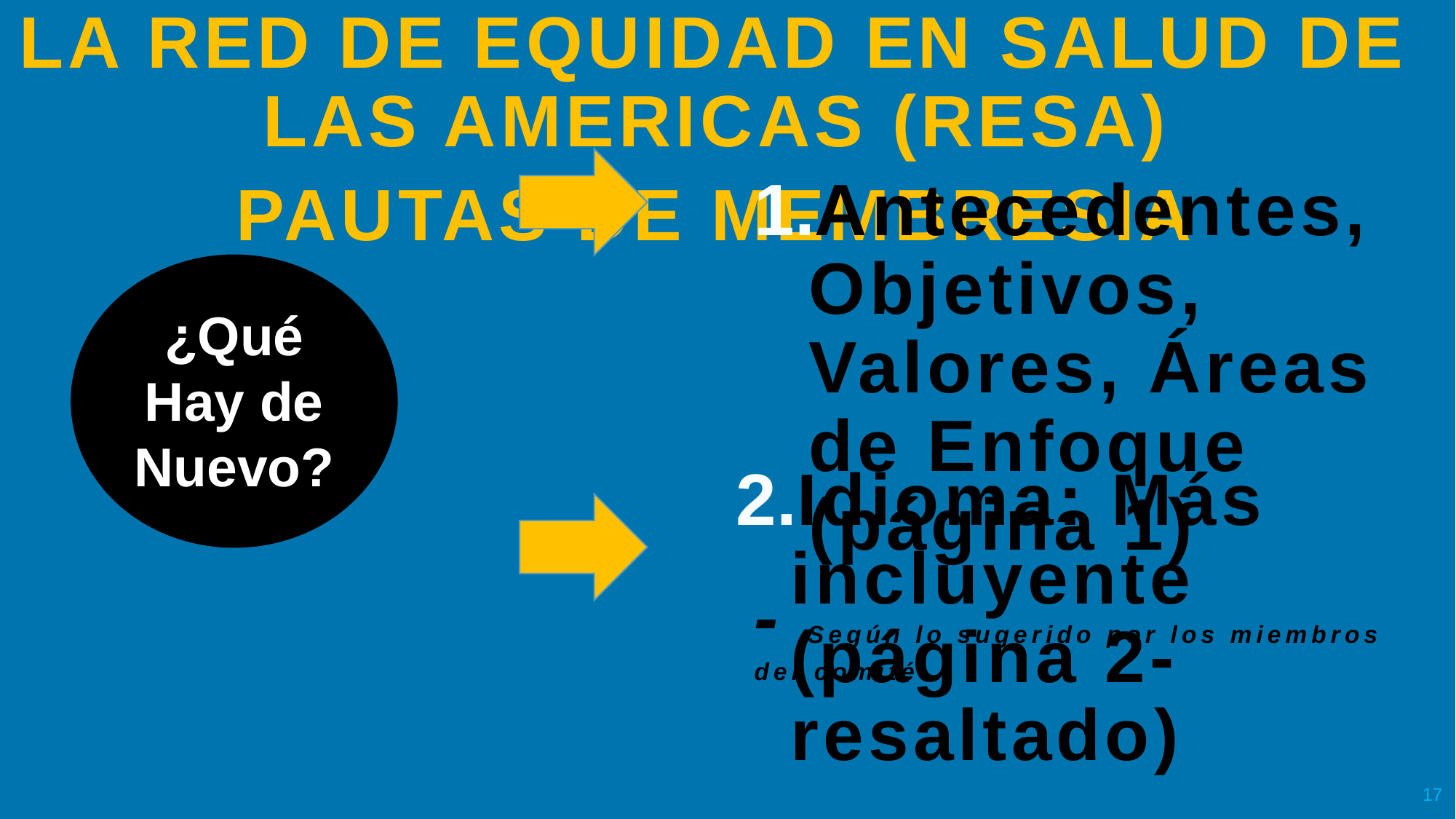

LA RED DE EQUIDAD EN SALUD DE LAS AMERICAS (RESA)
PAUTAS DE MEMBRESIA

Antecedentes, Objetivos, Valores, Áreas de Enfoque (página 1)
- Según lo sugerido por los miembros del comité

¿Qué Hay de Nuevo?
Idioma: Más incluyente (página 2- resaltado)
- Según lo sugerido por los miembros del comité

17